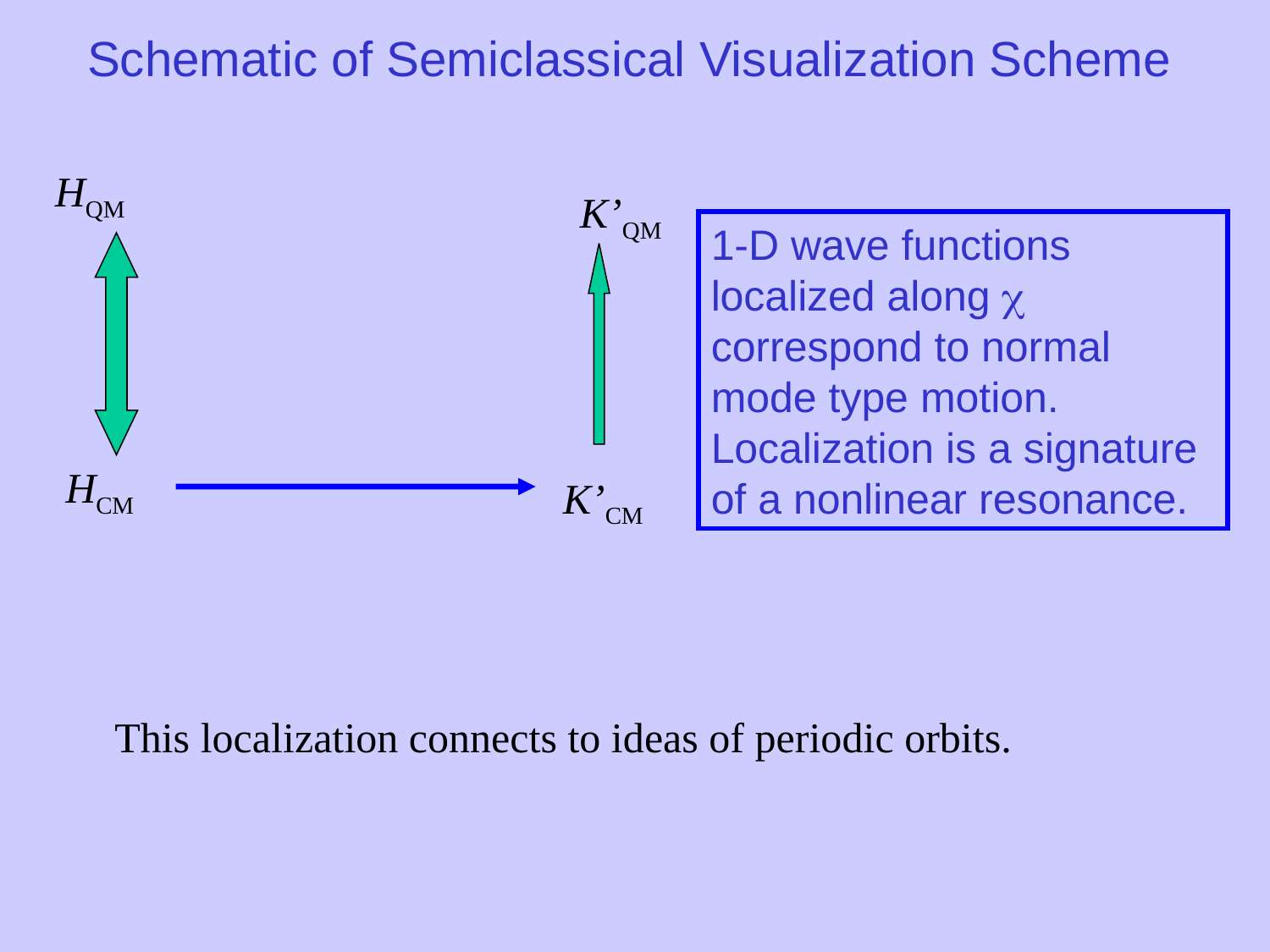

Schematic of Semiclassical Visualization Scheme
HQM
K’QM
1-D wave functions localized along χ correspond to normal mode type motion. Localization is a signature of a nonlinear resonance.

HCM
K’CM

This localization connects to ideas of periodic orbits.